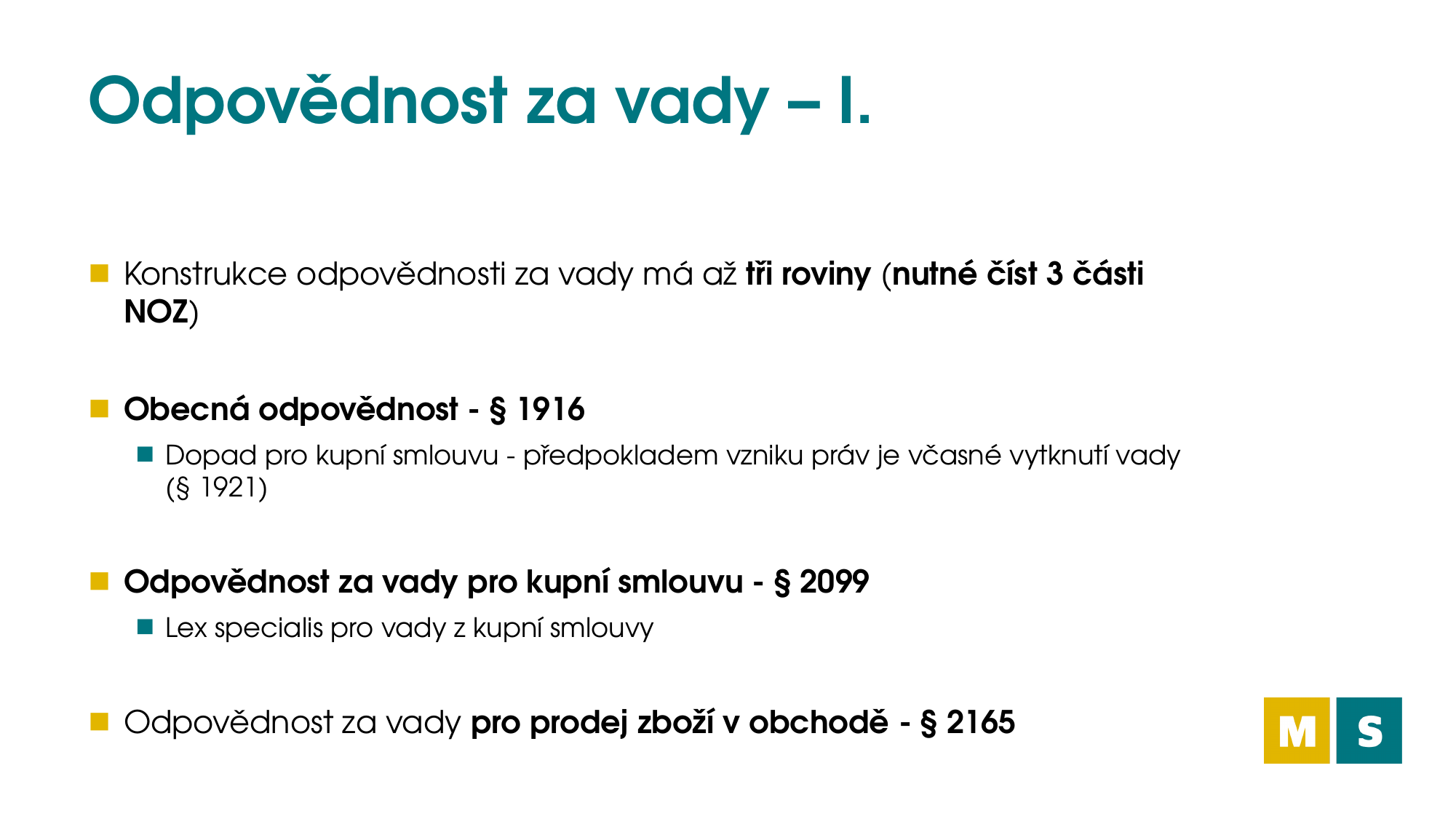

# Odpovědnost za vady – I.
Konstrukce odpovědnosti za vady má až tři roviny (nutné číst 3 části NOZ)

Obecná odpovědnost - § 1916
Dopad pro kupní smlouvu - předpokladem vzniku práv je včasné vytknutí vady (§ 1921)

Odpovědnost za vady pro kupní smlouvu - § 2099
Lex specialis pro vady z kupní smlouvy

Odpovědnost za vady pro prodej zboží v obchodě - § 2165